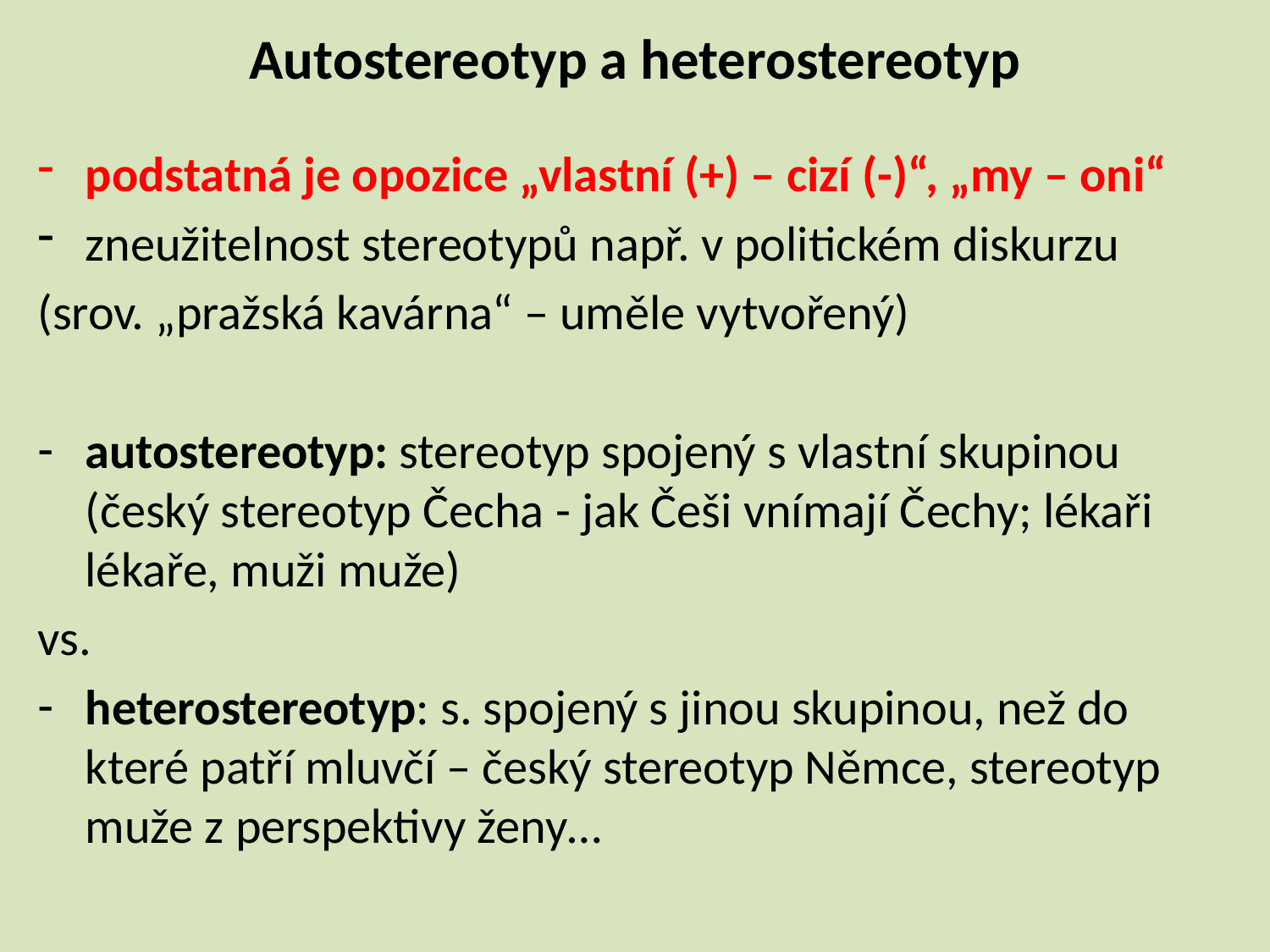

# Autostereotyp a heterostereotyp
podstatná je opozice „vlastní (+) – cizí (-)“, „my – oni“
zneužitelnost stereotypů např. v politickém diskurzu
(srov. „pražská kavárna“ – uměle vytvořený)

autostereotyp: stereotyp spojený s vlastní skupinou (český stereotyp Čecha - jak Češi vnímají Čechy; lékaři lékaře, muži muže)
vs.
heterostereotyp: s. spojený s jinou skupinou, než do které patří mluvčí – český stereotyp Němce, stereotyp muže z perspektivy ženy…